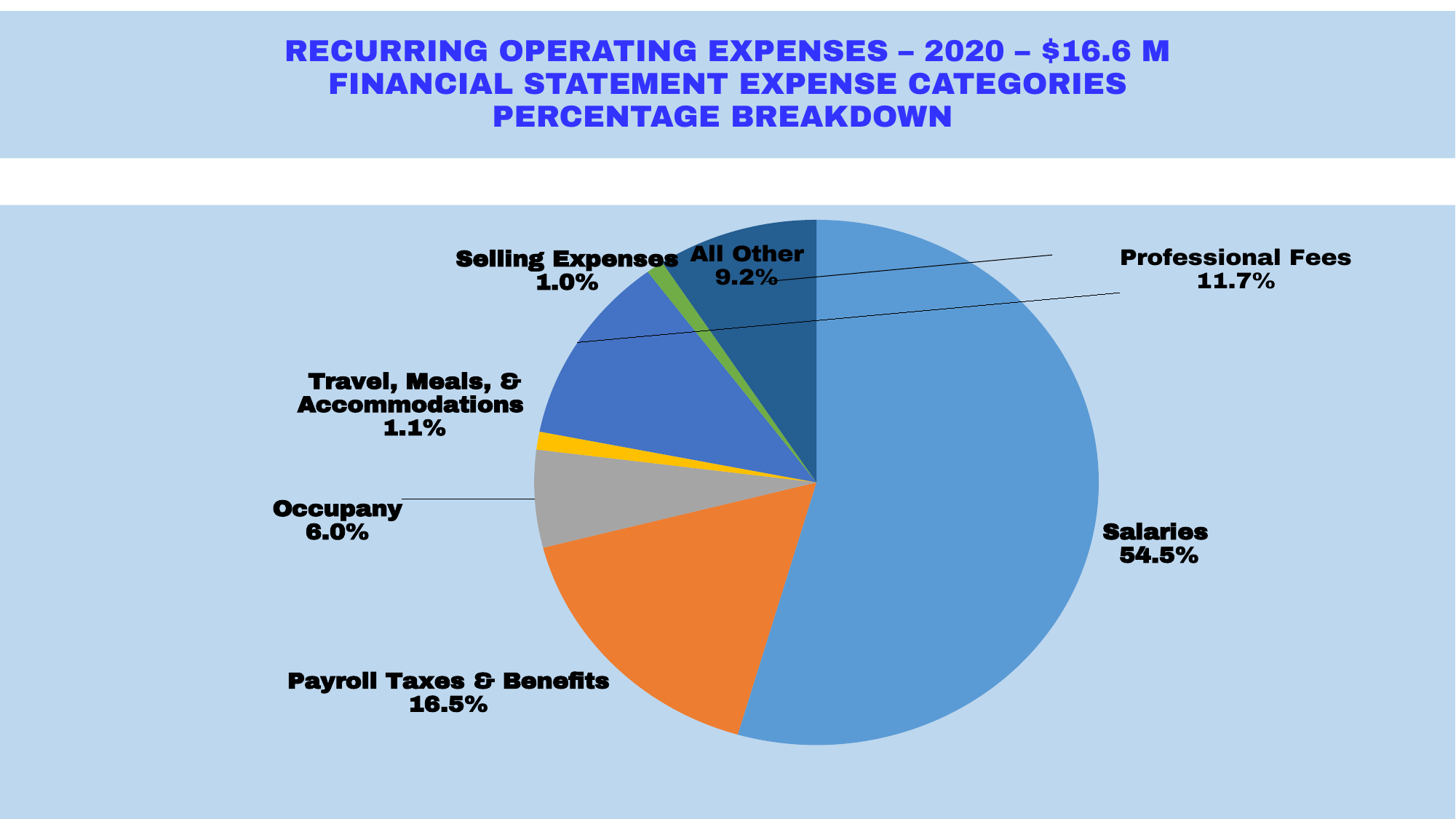

# RECURRING OPERATING EXPENSES – 2020 – $16.6 M FINANCIAL STATEMENT EXPENSE CATEGORIES PERCENTAGE BREAKDOWN

### Chart

| Category | PERCENTAGE |
|---|---|
| Salaries  | 54.5 |
| Payroll Taxes & Benefits | 16.5 |
| Occupany | 6.0 |
| Travel, Meals, & Accommodations  | 1.1 |
| Professional Fees | 11.7 |
| Selling Expenses | 1.0 |
| All Other | 9.2 |